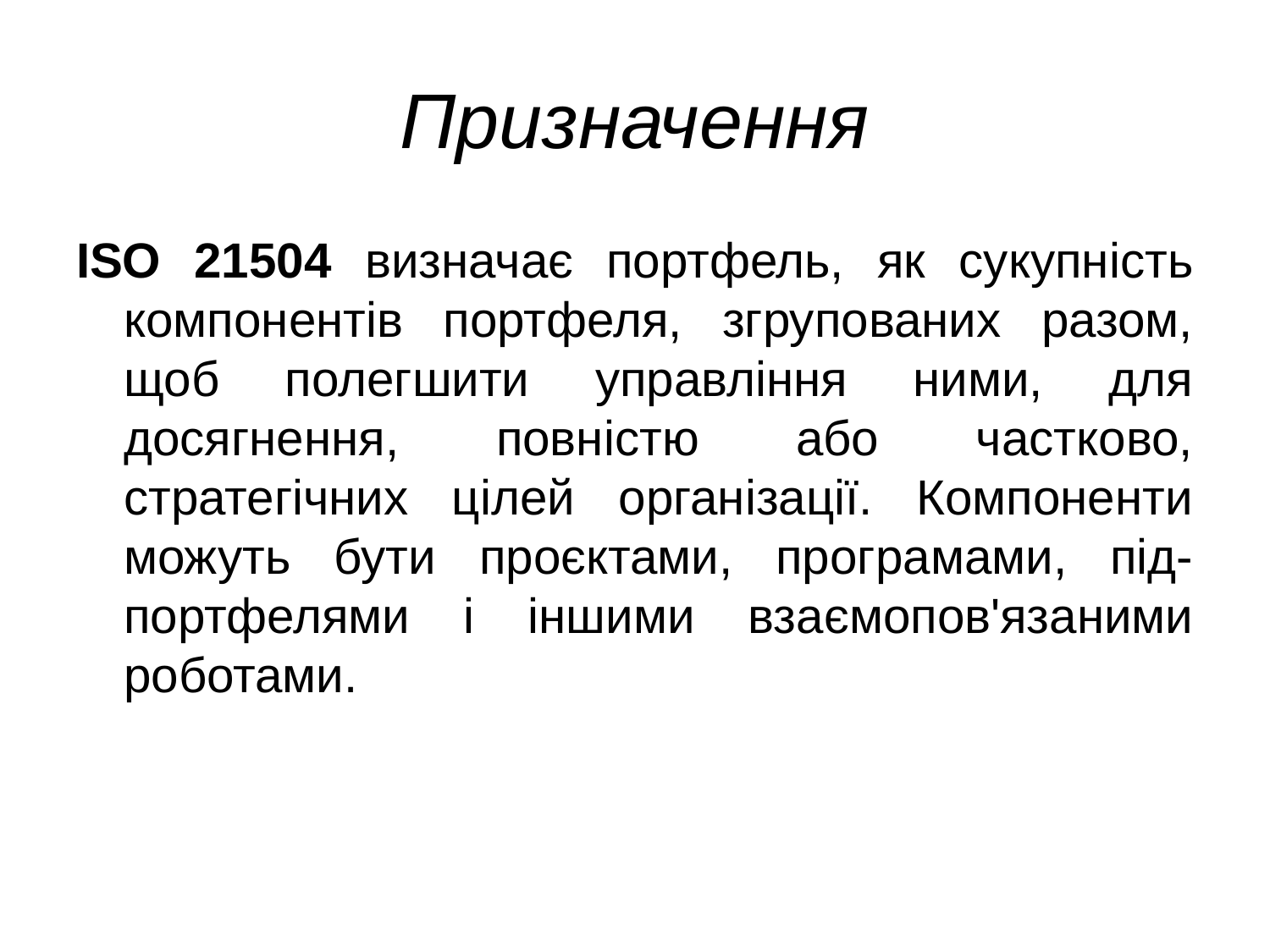

# Призначення
ISO 21504 визначає портфель, як сукупність компонентів портфеля, згрупованих разом, щоб полегшити управління ними, для досягнення, повністю або частково, стратегічних цілей організації. Компоненти можуть бути проєктами, програмами, під-портфелями і іншими взаємопов'язаними роботами.